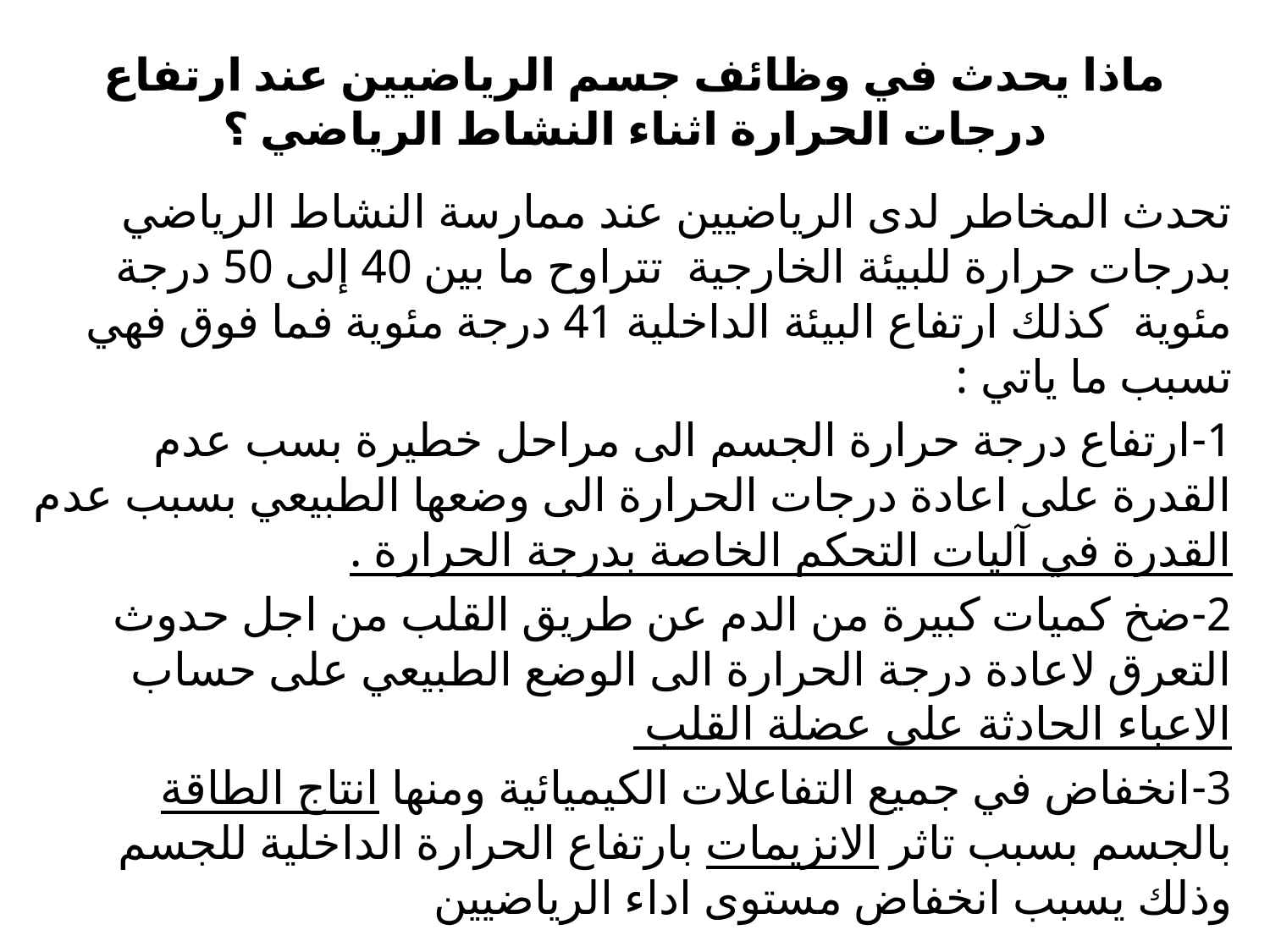

# ماذا يحدث في وظائف جسم الرياضيين عند ارتفاع درجات الحرارة اثناء النشاط الرياضي ؟
تحدث المخاطر لدى الرياضيين عند ممارسة النشاط الرياضي بدرجات حرارة للبيئة الخارجية  تتراوح ما بين 40 إلى 50 درجة مئوية  كذلك ارتفاع البيئة الداخلية 41 درجة مئوية فما فوق فهي تسبب ما ياتي :
1-ارتفاع درجة حرارة الجسم الى مراحل خطيرة بسب عدم القدرة على اعادة درجات الحرارة الى وضعها الطبيعي بسبب عدم القدرة في آليات التحكم الخاصة بدرجة الحرارة .
2-ضخ كميات كبيرة من الدم عن طريق القلب من اجل حدوث التعرق لاعادة درجة الحرارة الى الوضع الطبيعي على حساب الاعباء الحادثة على عضلة القلب
3-انخفاض في جميع التفاعلات الكيميائية ومنها انتاج الطاقة بالجسم بسبب تاثر الانزيمات بارتفاع الحرارة الداخلية للجسم وذلك يسبب انخفاض مستوى اداء الرياضيين